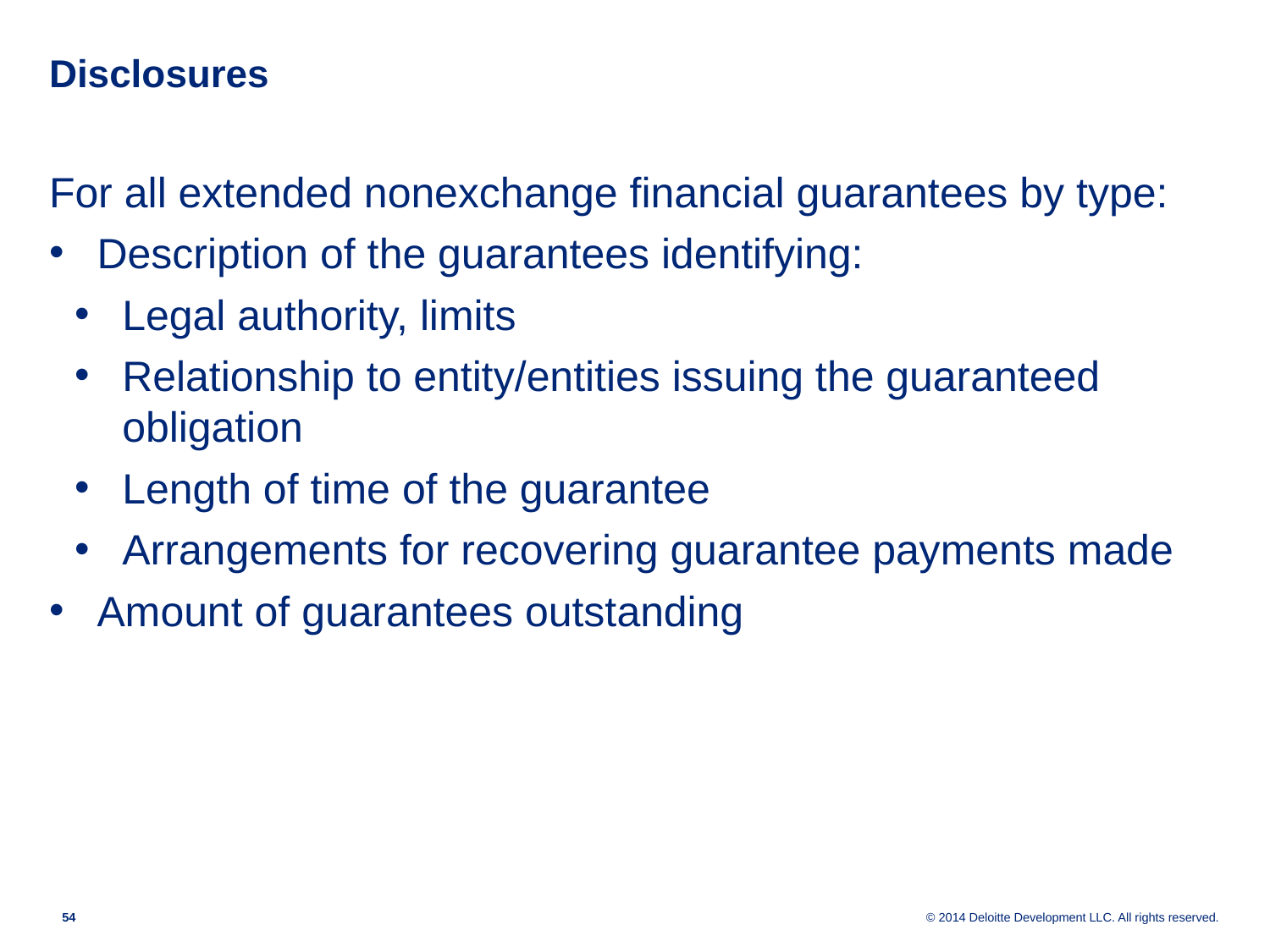

# Disclosures
For all extended nonexchange financial guarantees by type:
Description of the guarantees identifying:
Legal authority, limits
Relationship to entity/entities issuing the guaranteed obligation
Length of time of the guarantee
Arrangements for recovering guarantee payments made
Amount of guarantees outstanding
54